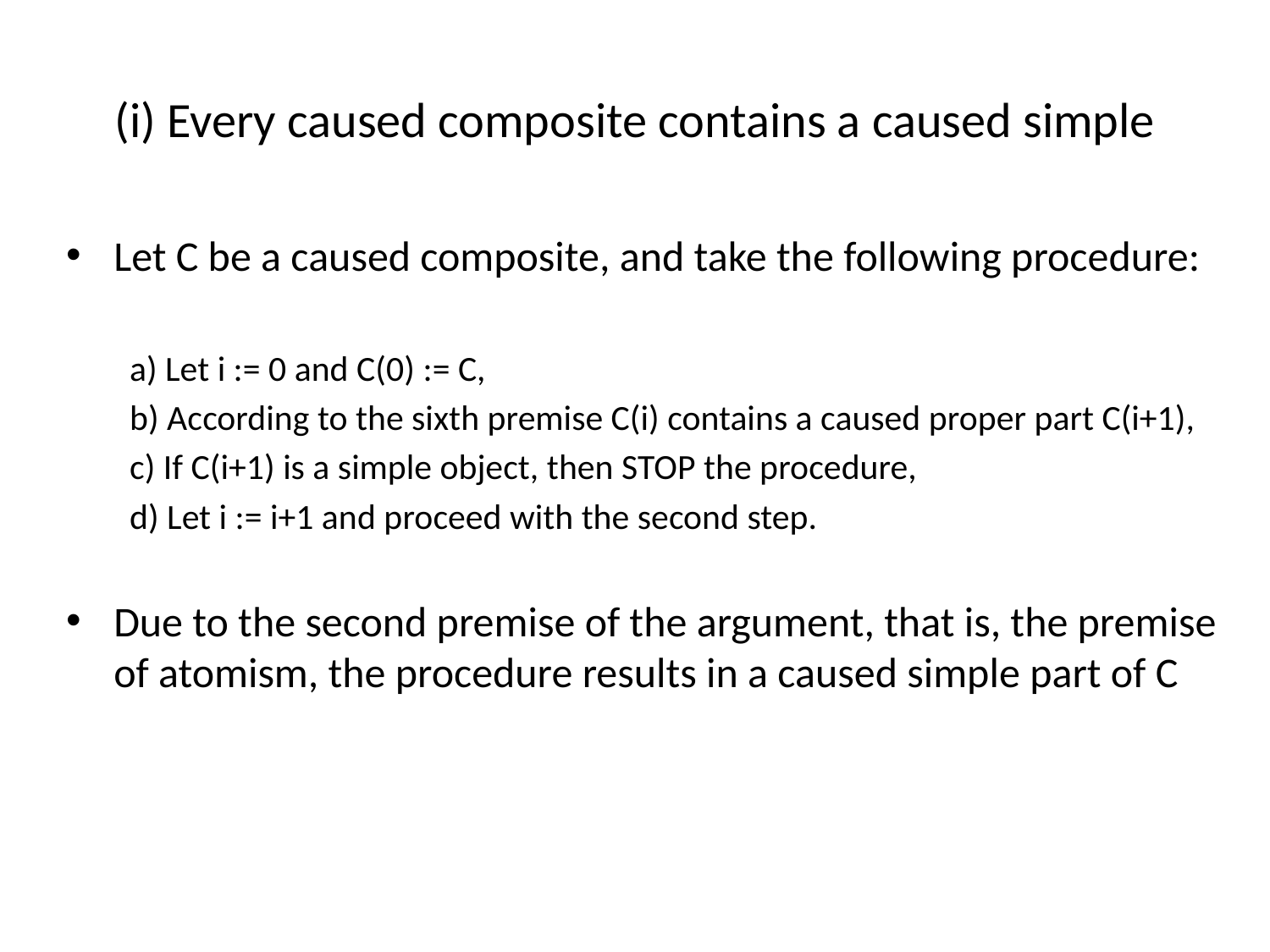

# (i) Every caused composite contains a caused simple
Let C be a caused composite, and take the following procedure:

a) Let i := 0 and C(0) := C,
b) According to the sixth premise C(i) contains a caused proper part C(i+1),
c) If C(i+1) is a simple object, then STOP the procedure,
d) Let i := i+1 and proceed with the second step.

Due to the second premise of the argument, that is, the premise of atomism, the procedure results in a caused simple part of C